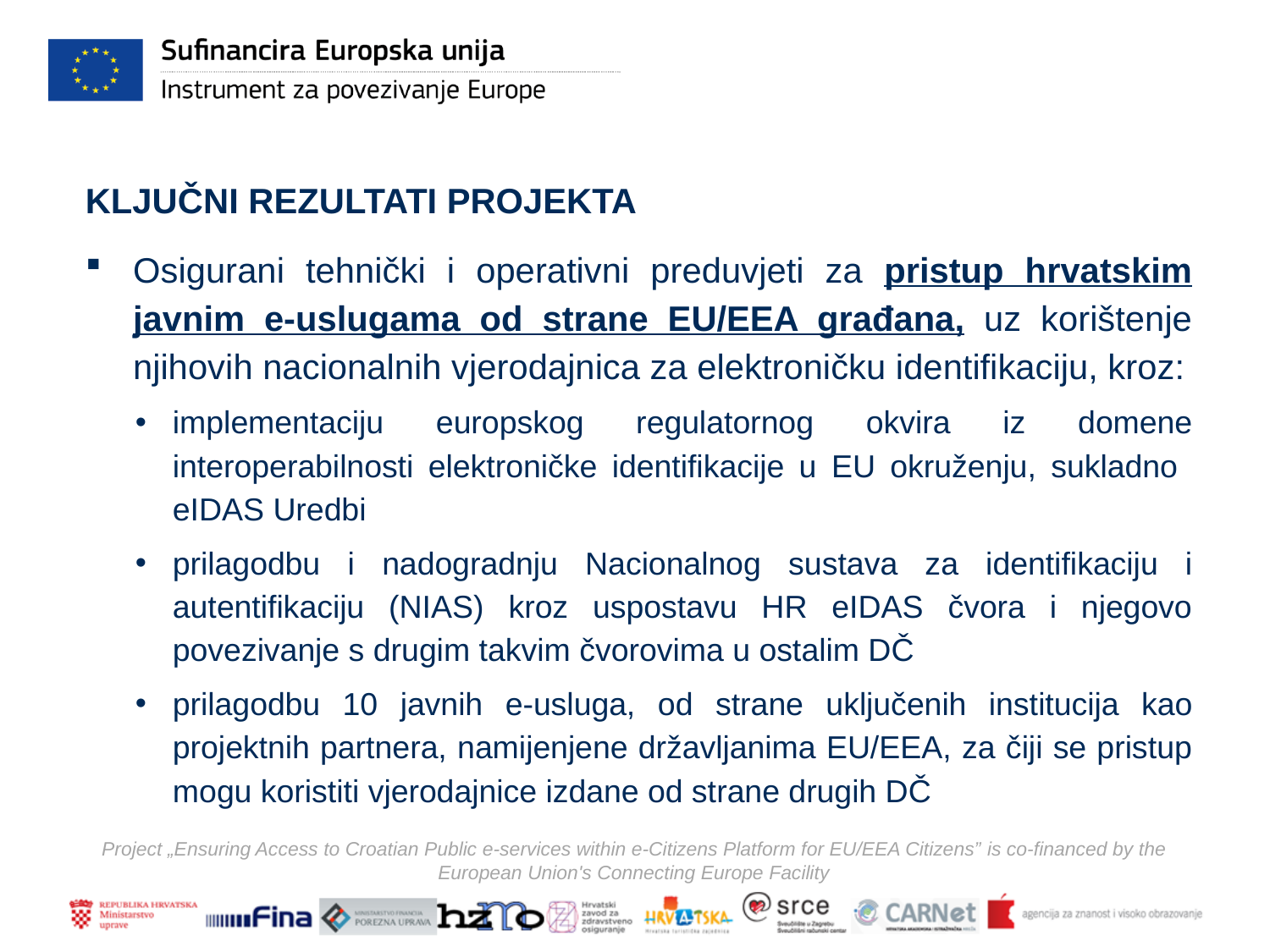

KLJUČNI REZULTATI PROJEKTA
Osigurani tehnički i operativni preduvjeti za pristup hrvatskim javnim e-uslugama od strane EU/EEA građana, uz korištenje njihovih nacionalnih vjerodajnica za elektroničku identifikaciju, kroz:
implementaciju europskog regulatornog okvira iz domene interoperabilnosti elektroničke identifikacije u EU okruženju, sukladno  eIDAS Uredbi
prilagodbu i nadogradnju Nacionalnog sustava za identifikaciju i autentifikaciju (NIAS) kroz uspostavu HR eIDAS čvora i njegovo povezivanje s drugim takvim čvorovima u ostalim DČ
prilagodbu 10 javnih e-usluga, od strane uključenih institucija kao projektnih partnera, namijenjene državljanima EU/EEA, za čiji se pristup mogu koristiti vjerodajnice izdane od strane drugih DČ